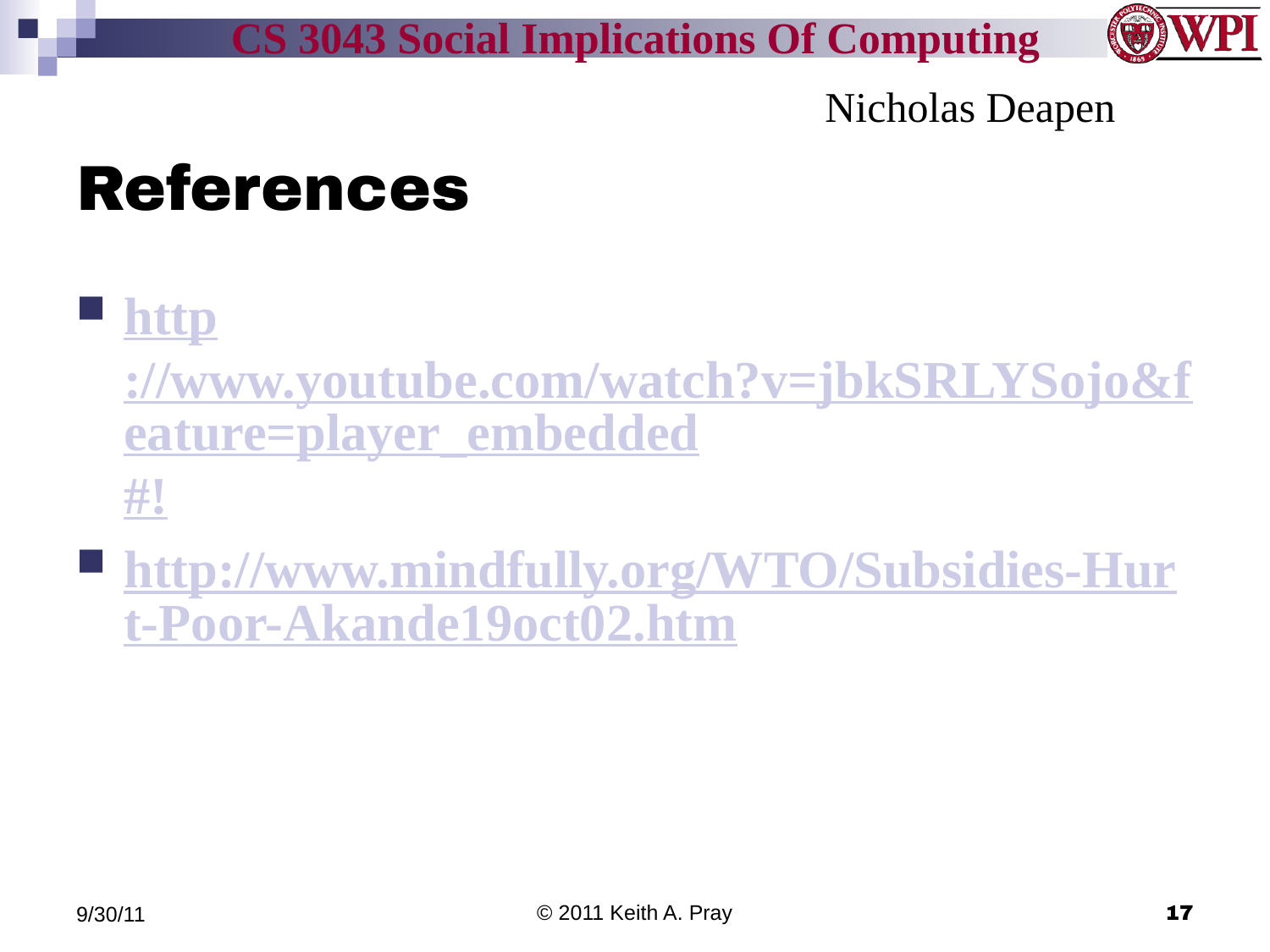

Nicholas Deapen
# References
http://www.youtube.com/watch?v=jbkSRLYSojo&feature=player_embedded#!
http://www.mindfully.org/WTO/Subsidies-Hurt-Poor-Akande19oct02.htm

9/30/11
© 2011 Keith A. Pray
17